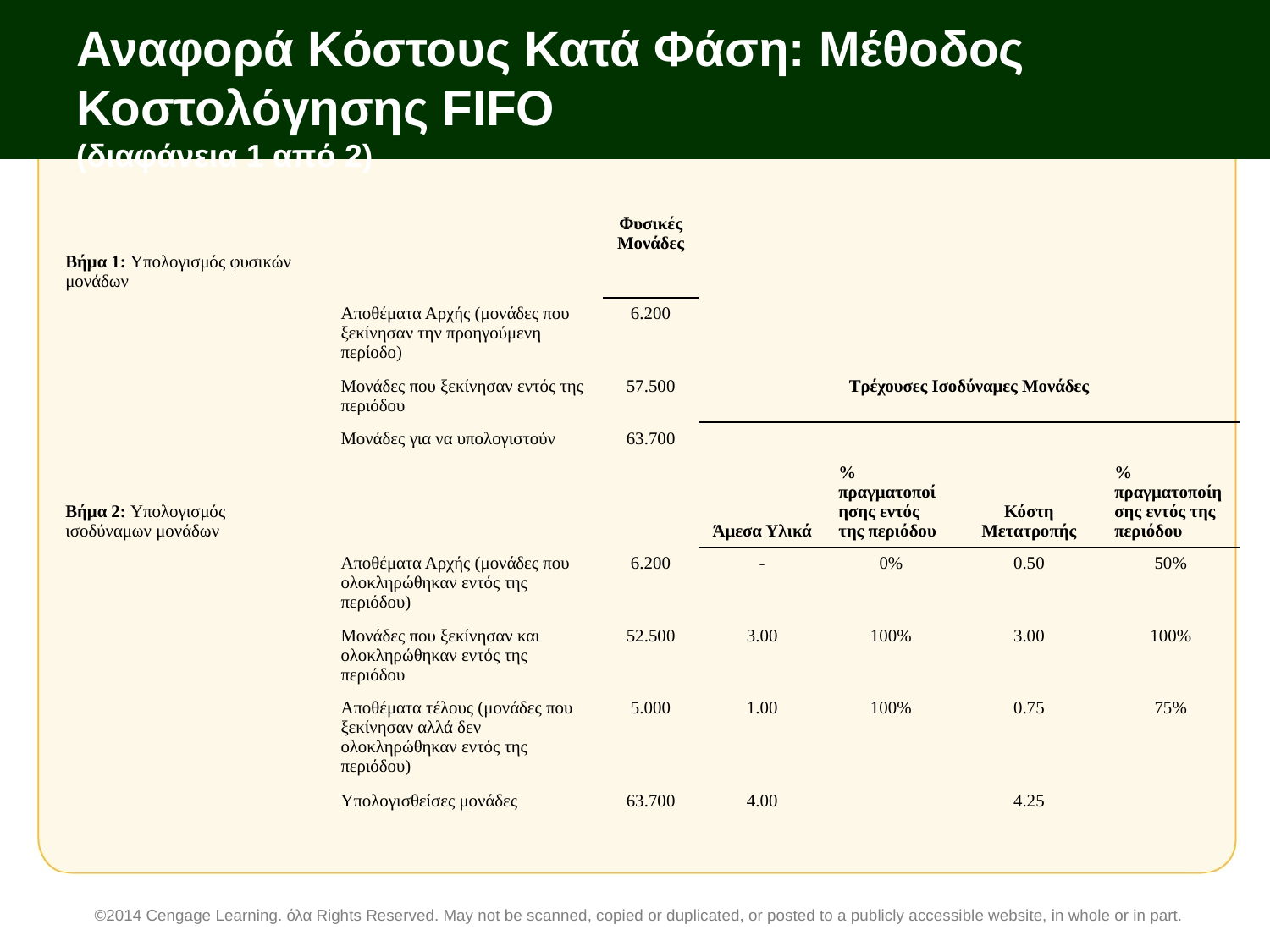

# Αναφορά Κόστους Κατά Φάση: Μέθοδος Κοστολόγησης FIFO (διαφάνεια 1 από 2)
| Βήμα 1: Υπολογισμός φυσικών μονάδων |  | Φυσικές Μονάδες |  |  |  |  |
| --- | --- | --- | --- | --- | --- | --- |
|  | Αποθέματα Αρχής (μονάδες που ξεκίνησαν την προηγούμενη περίοδο) | 6.200 |  |  |  |  |
|  | Μονάδες που ξεκίνησαν εντός της περιόδου | 57.500 | Τρέχουσες Ισοδύναμες Μονάδες |  |  |  |
|  | Μονάδες για να υπολογιστούν | 63.700 |  |  |  |  |
| Βήμα 2: Υπολογισμός ισοδύναμων μονάδων |  |  | Άμεσα Υλικά | % πραγματοποίησης εντός της περιόδου | Κόστη Μετατροπής | % πραγματοποίησης εντός της περιόδου |
|  | Αποθέματα Αρχής (μονάδες που ολοκληρώθηκαν εντός της περιόδου) | 6.200 | - | 0% | 0.50 | 50% |
|  | Μονάδες που ξεκίνησαν και ολοκληρώθηκαν εντός της περιόδου | 52.500 | 3.00 | 100% | 3.00 | 100% |
|  | Αποθέματα τέλους (μονάδες που ξεκίνησαν αλλά δεν ολοκληρώθηκαν εντός της περιόδου) | 5.000 | 1.00 | 100% | 0.75 | 75% |
|  | Υπολογισθείσες μονάδες | 63.700 | 4.00 |  | 4.25 |  |
©2014 Cengage Learning. όλα Rights Reserved. May not be scanned, copied or duplicated, or posted to a publicly accessible website, in whole or in part.